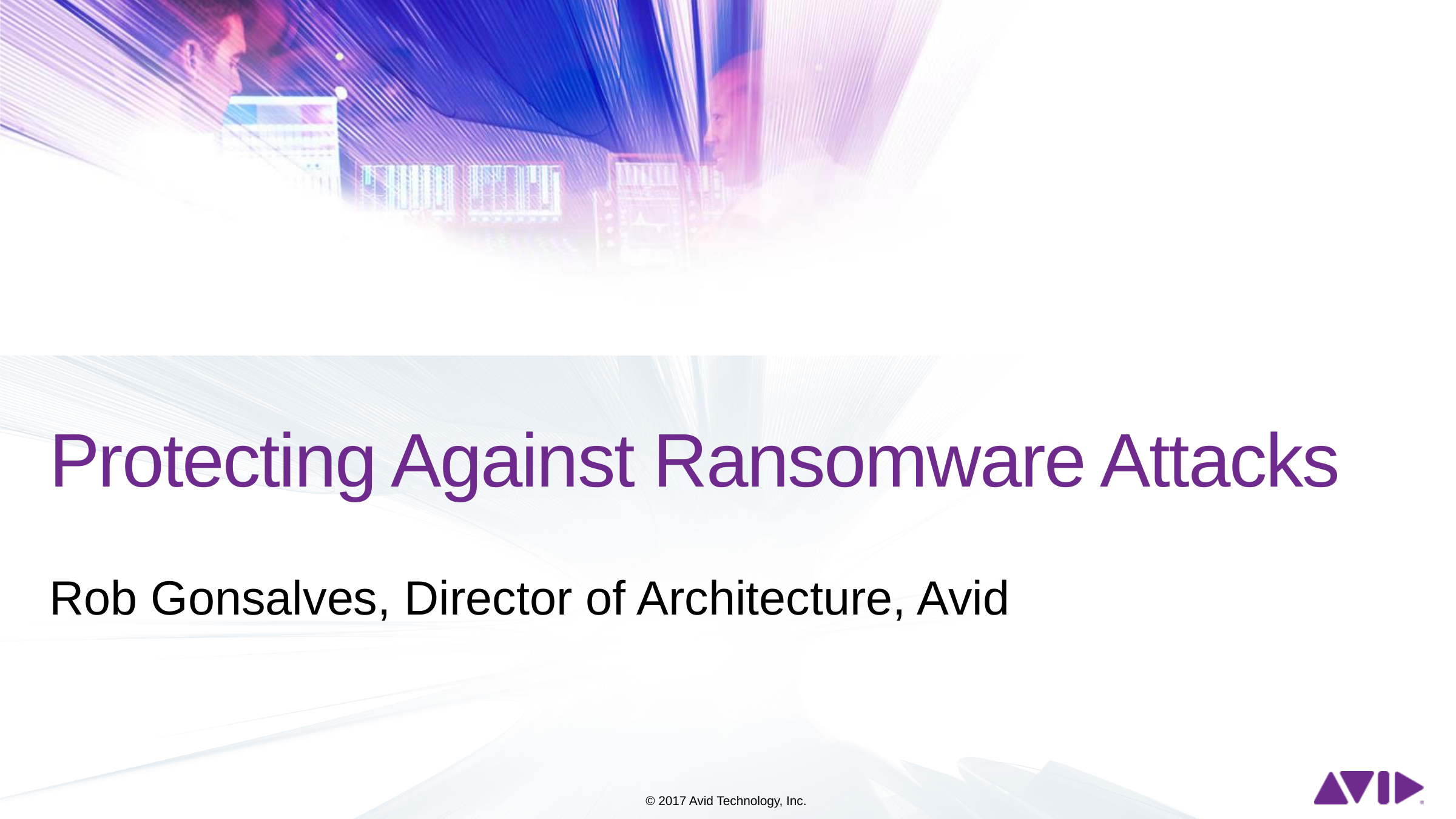

# Protecting Against Ransomware Attacks
Rob Gonsalves, Director of Architecture, Avid